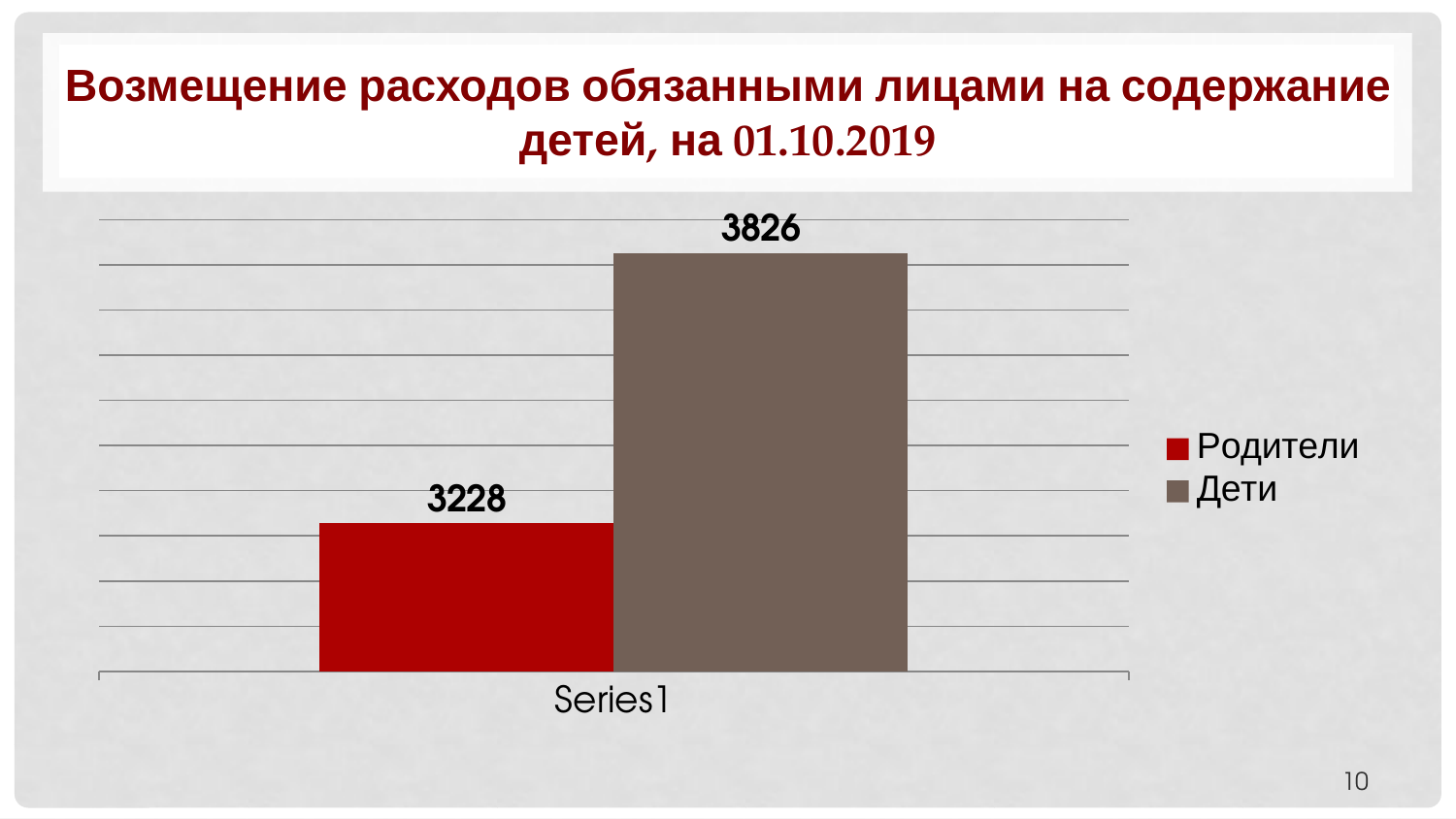

# Возмещение расходов обязанными лицами на содержание детей, на 01.10.2019

### Chart

| Category | Родители | Дети |
|---|---|---|
|  | 3228.0 | 3826.0 |
10